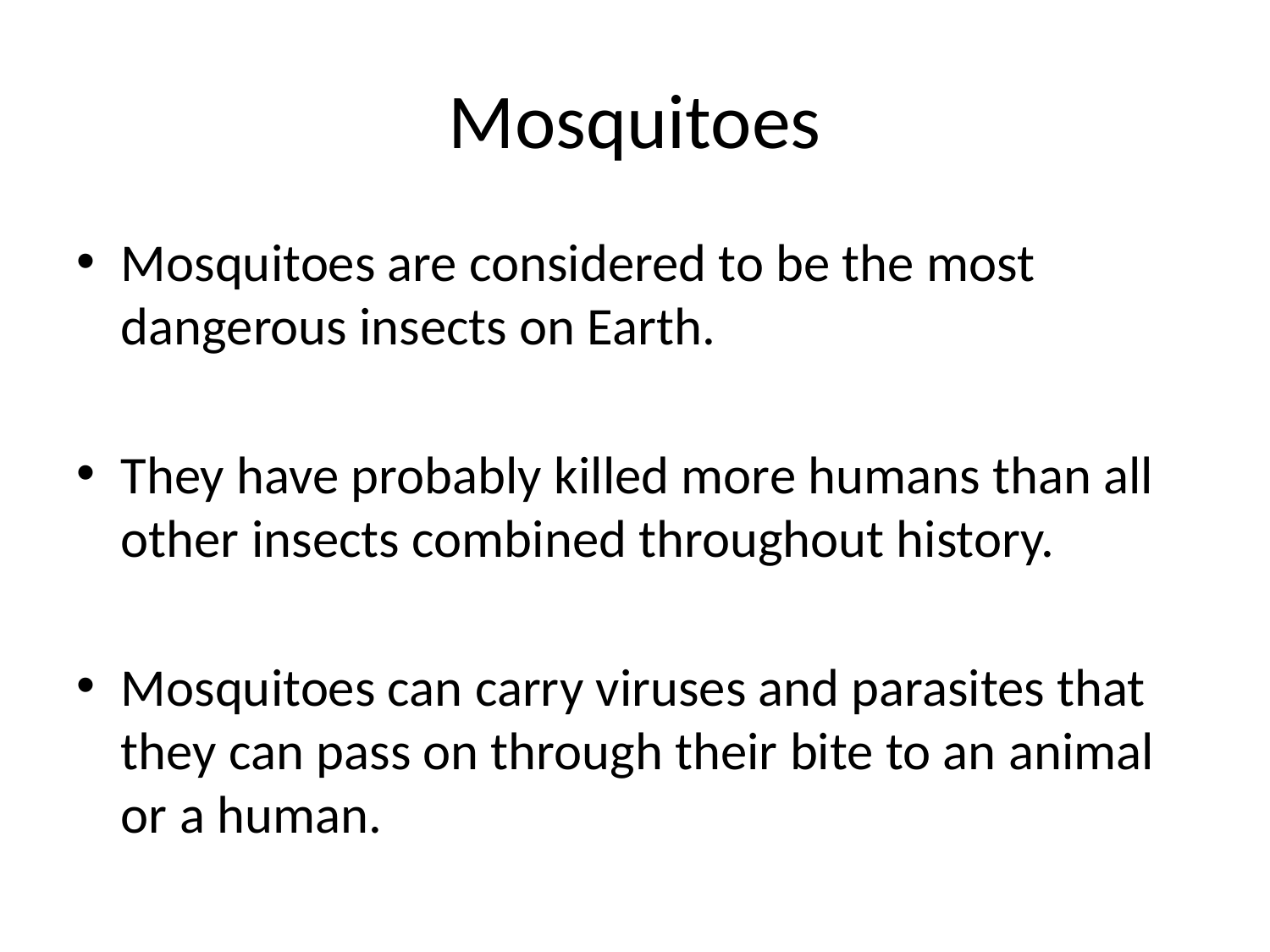

# Mosquitoes
Mosquitoes are considered to be the most dangerous insects on Earth.

They have probably killed more humans than all other insects combined throughout history.

Mosquitoes can carry viruses and parasites that they can pass on through their bite to an animal or a human.